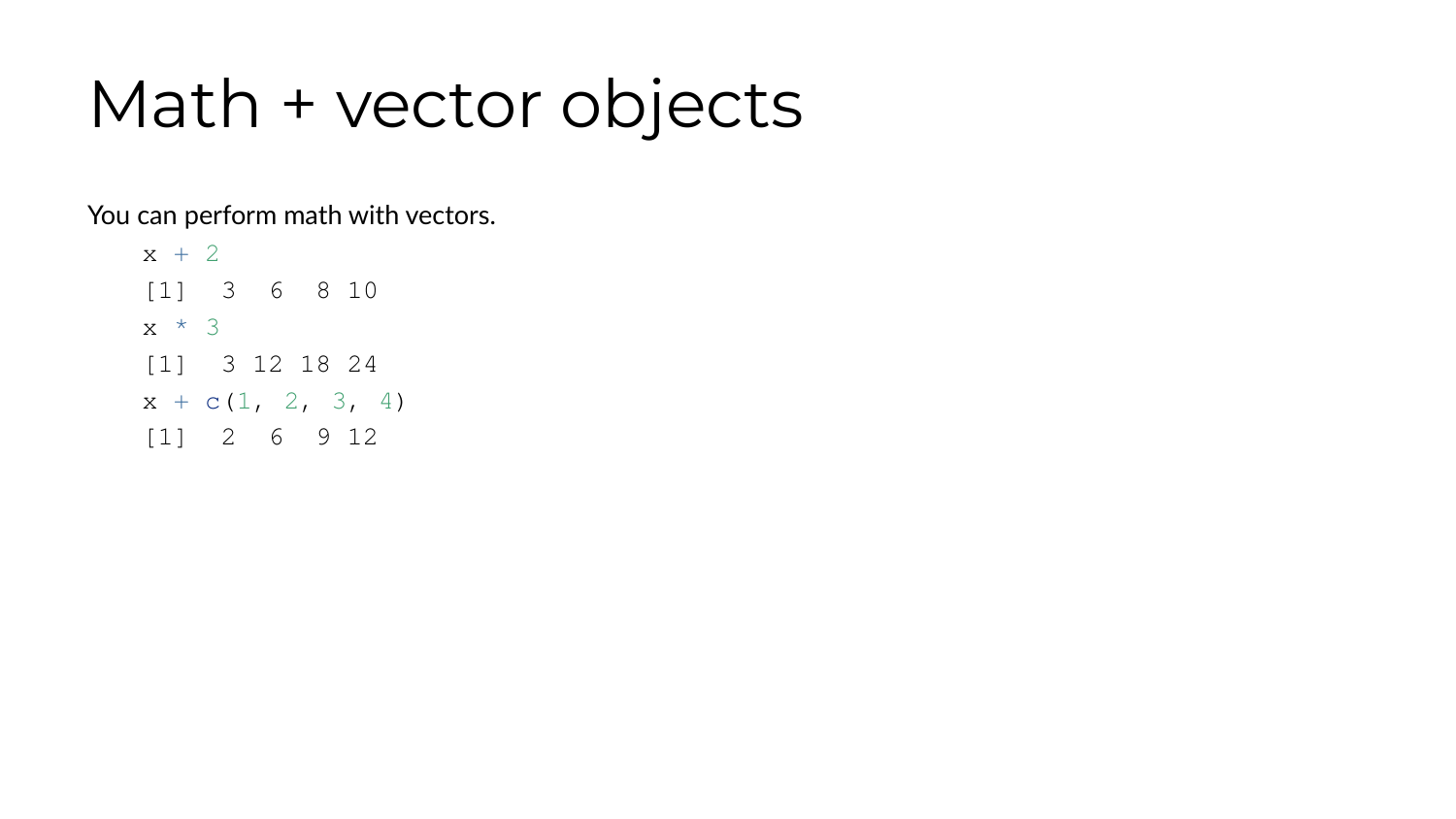

# Math + vector objects
You can perform math with vectors.
x + 2
[1]  3  6  8 10
x * 3
[1]  3 12 18 24
x + c(1, 2, 3, 4)
[1]  2  6  9 12